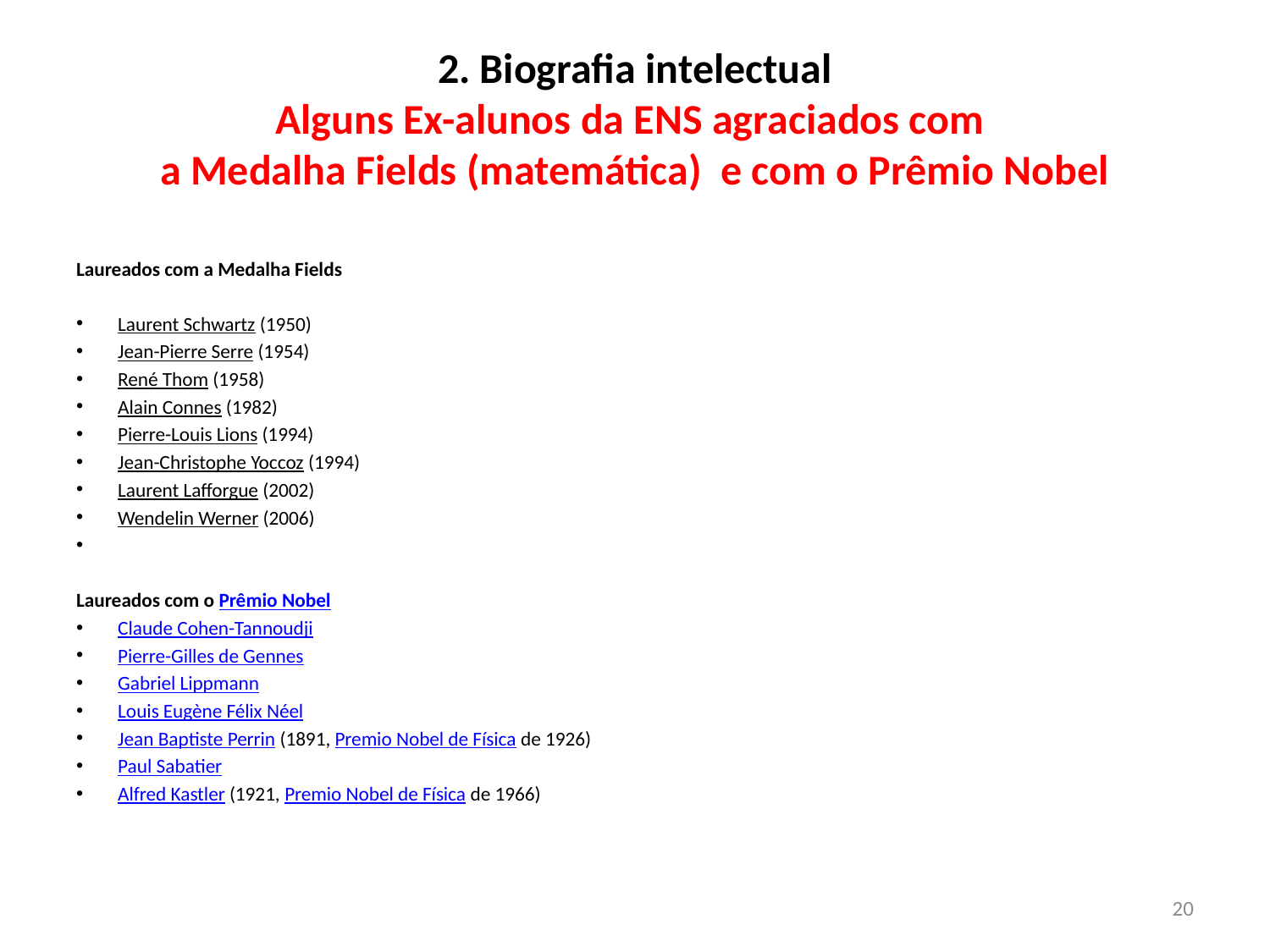

# 2. Biografia intelectual Alguns Ex-alunos da ENS agraciados com a Medalha Fields (matemática)  e com o Prêmio Nobel

Laureados com a Medalha Fields

Laurent Schwartz (1950)
Jean-Pierre Serre (1954)
René Thom (1958)
Alain Connes (1982)
Pierre-Louis Lions (1994)
Jean-Christophe Yoccoz (1994)
Laurent Lafforgue (2002)
Wendelin Werner (2006)

Laureados com o Prêmio Nobel
Claude Cohen-Tannoudji
Pierre-Gilles de Gennes
Gabriel Lippmann
Louis Eugène Félix Néel
Jean Baptiste Perrin (1891, Premio Nobel de Física de 1926)
Paul Sabatier
Alfred Kastler (1921, Premio Nobel de Física de 1966)

20